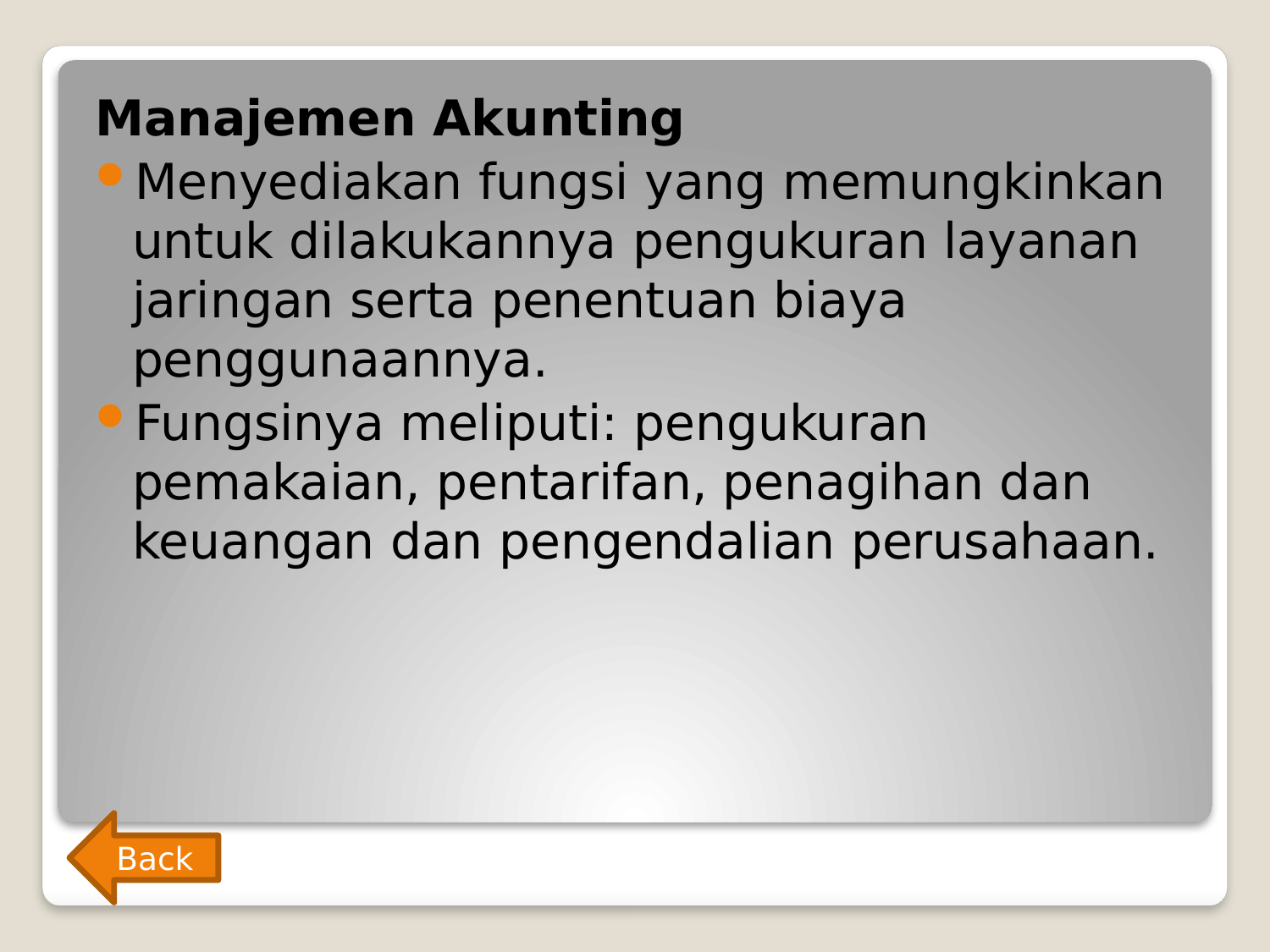

Manajemen Akunting
Menyediakan fungsi yang memungkinkan untuk dilakukannya pengukuran layanan jaringan serta penentuan biaya penggunaannya.
Fungsinya meliputi: pengukuran pemakaian, pentarifan, penagihan dan keuangan dan pengendalian perusahaan.
Back